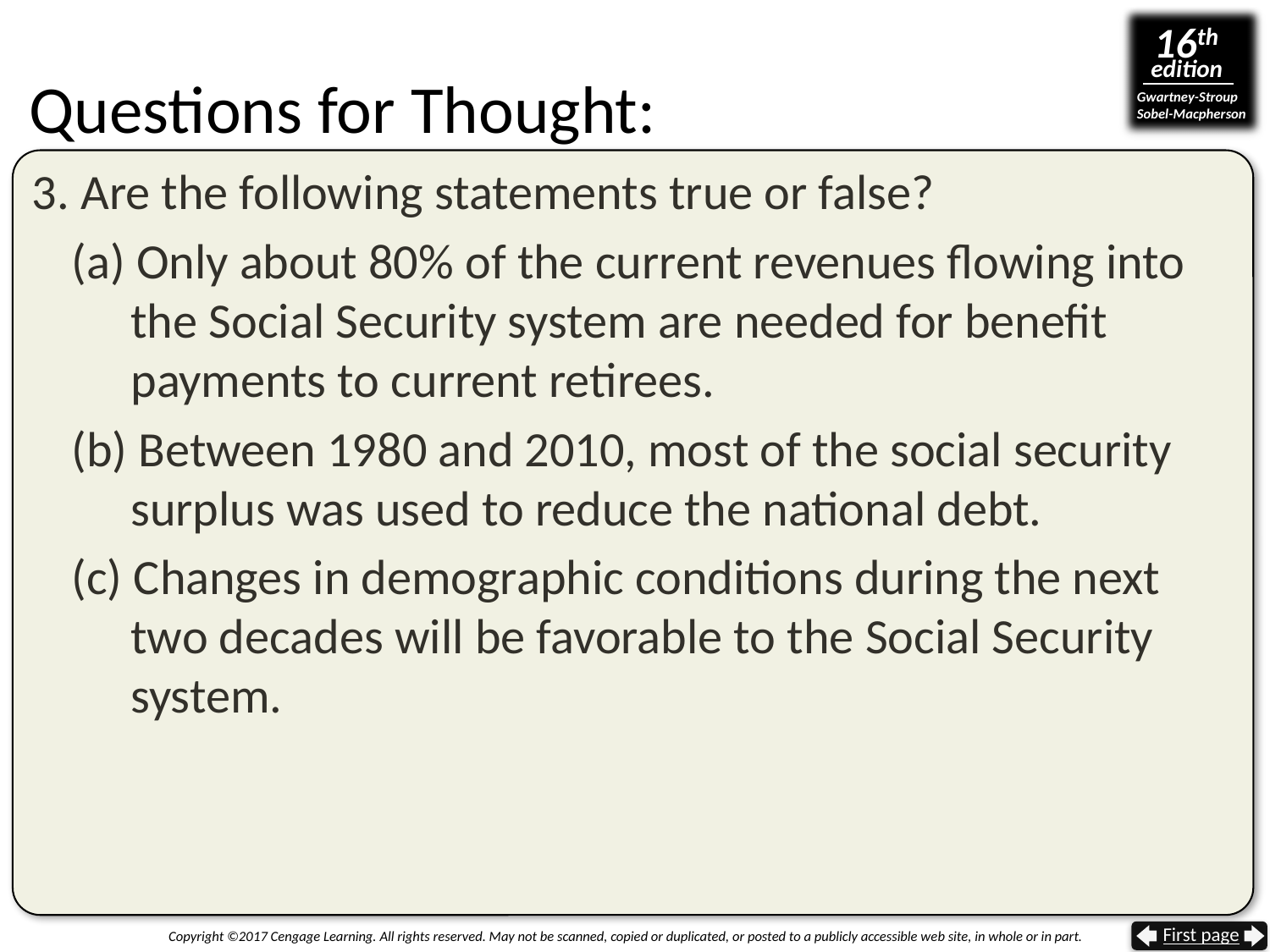

# Questions for Thought:
3. Are the following statements true or false?
(a) Only about 80% of the current revenues flowing into
 the Social Security system are needed for benefit
 payments to current retirees.
(b) Between 1980 and 2010, most of the social security
 surplus was used to reduce the national debt.
(c) Changes in demographic conditions during the next
 two decades will be favorable to the Social Security
 system.